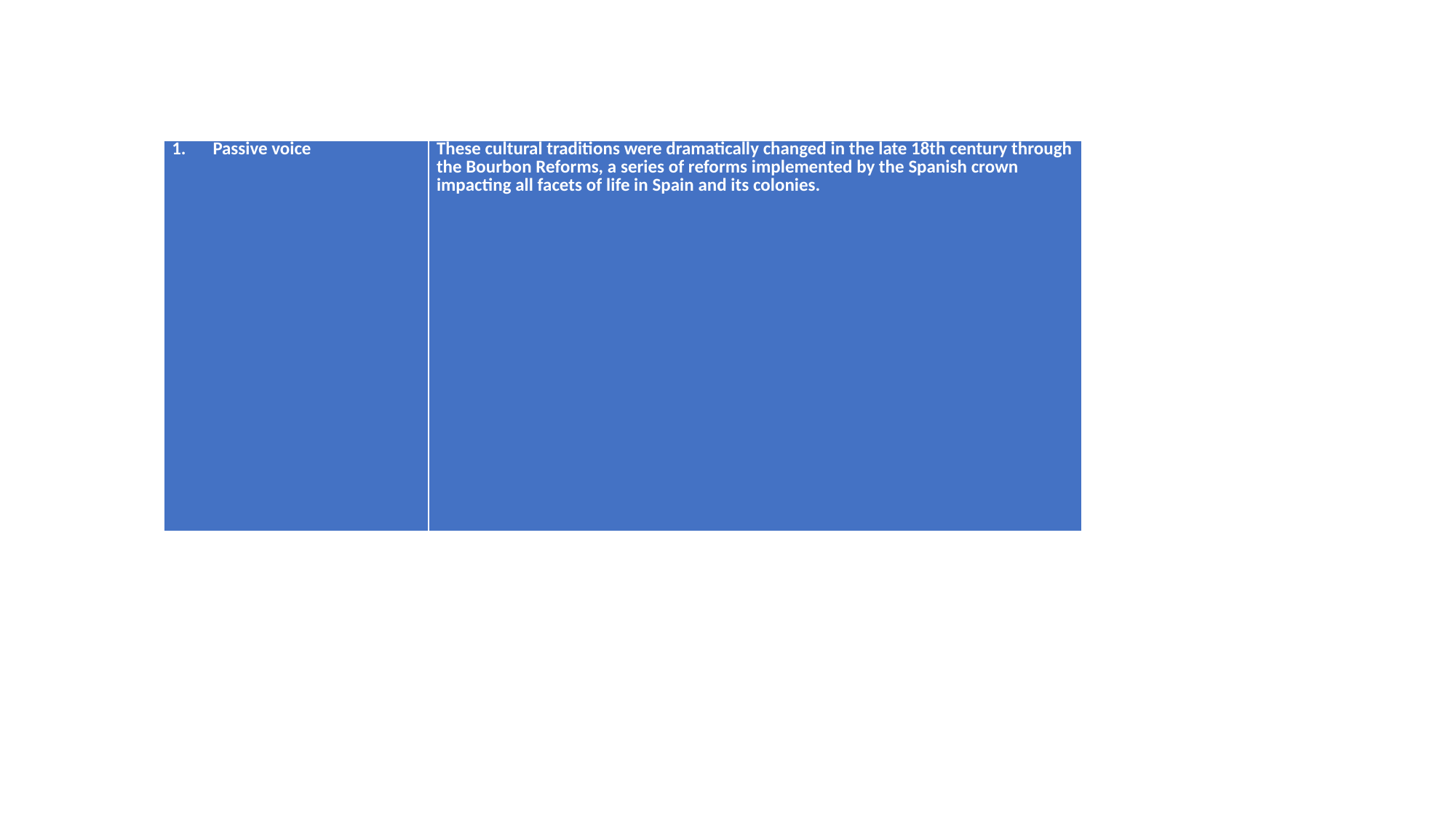

#
| Passive voice | These cultural traditions were dramatically changed in the late 18th century through the Bourbon Reforms, a series of reforms implemented by the Spanish crown impacting all facets of life in Spain and its colonies. |
| --- | --- |